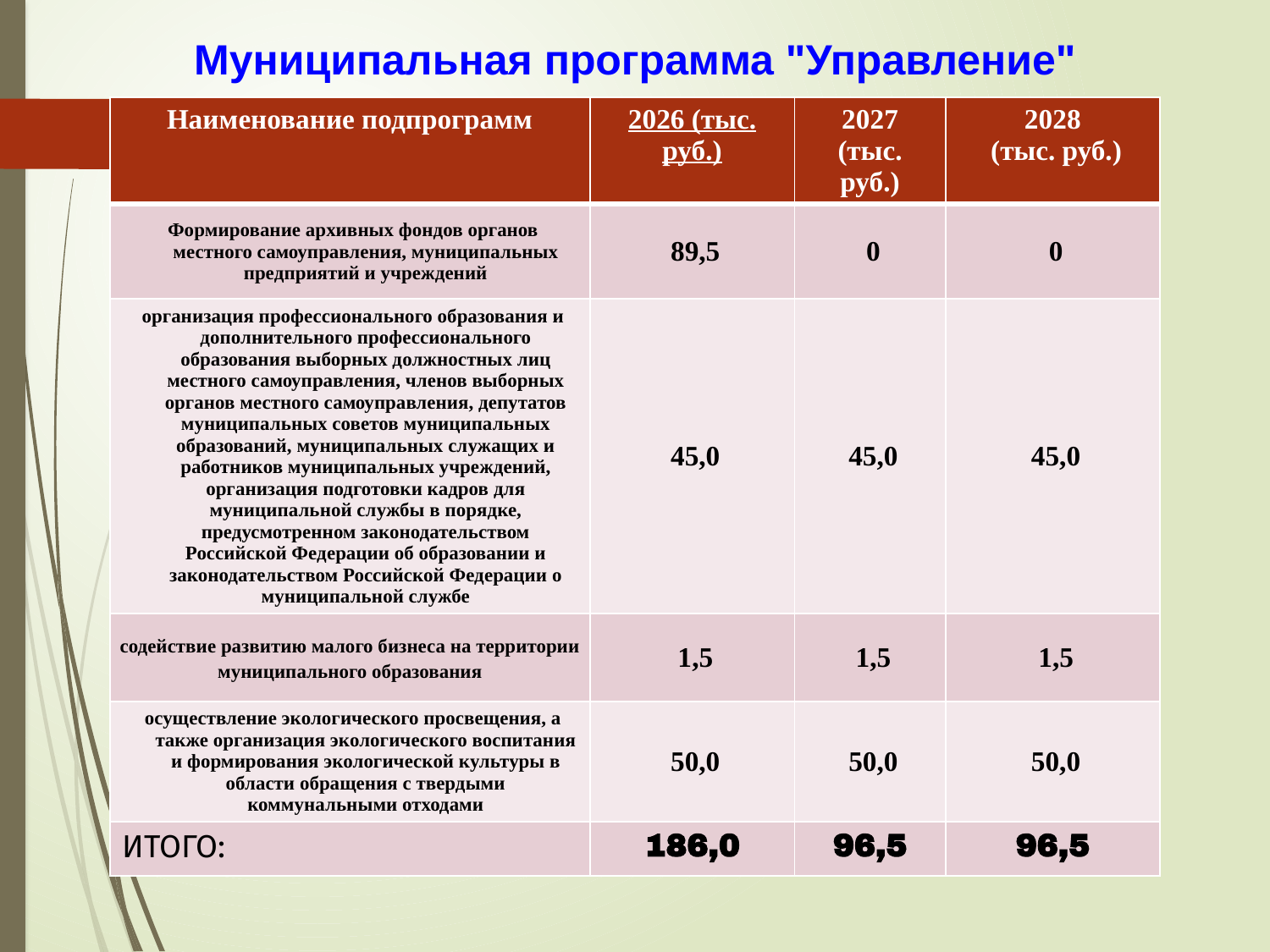

# Муниципальная программа "Управление"
| Наименование подпрограмм | 2026 (тыс. руб.) | 2027 (тыс. руб.) | 2028 (тыс. руб.) |
| --- | --- | --- | --- |
| Формирование архивных фондов органов местного самоуправления, муниципальных предприятий и учреждений | 89,5 | 0 | 0 |
| организация профессионального образования и дополнительного профессионального образования выборных должностных лиц местного самоуправления, членов выборных органов местного самоуправления, депутатов муниципальных советов муниципальных образований, муниципальных служащих и работников муниципальных учреждений, организация подготовки кадров для муниципальной службы в порядке, предусмотренном законодательством Российской Федерации об образовании и законодательством Российской Федерации о муниципальной службе | 45,0 | 45,0 | 45,0 |
| содействие развитию малого бизнеса на территории муниципального образования | 1,5 | 1,5 | 1,5 |
| осуществление экологического просвещения, а также организация экологического воспитания и формирования экологической культуры в области обращения с твердыми коммунальными отходами | 50,0 | 50,0 | 50,0 |
| ИТОГО: | 186,0 | 96,5 | 96,5 |